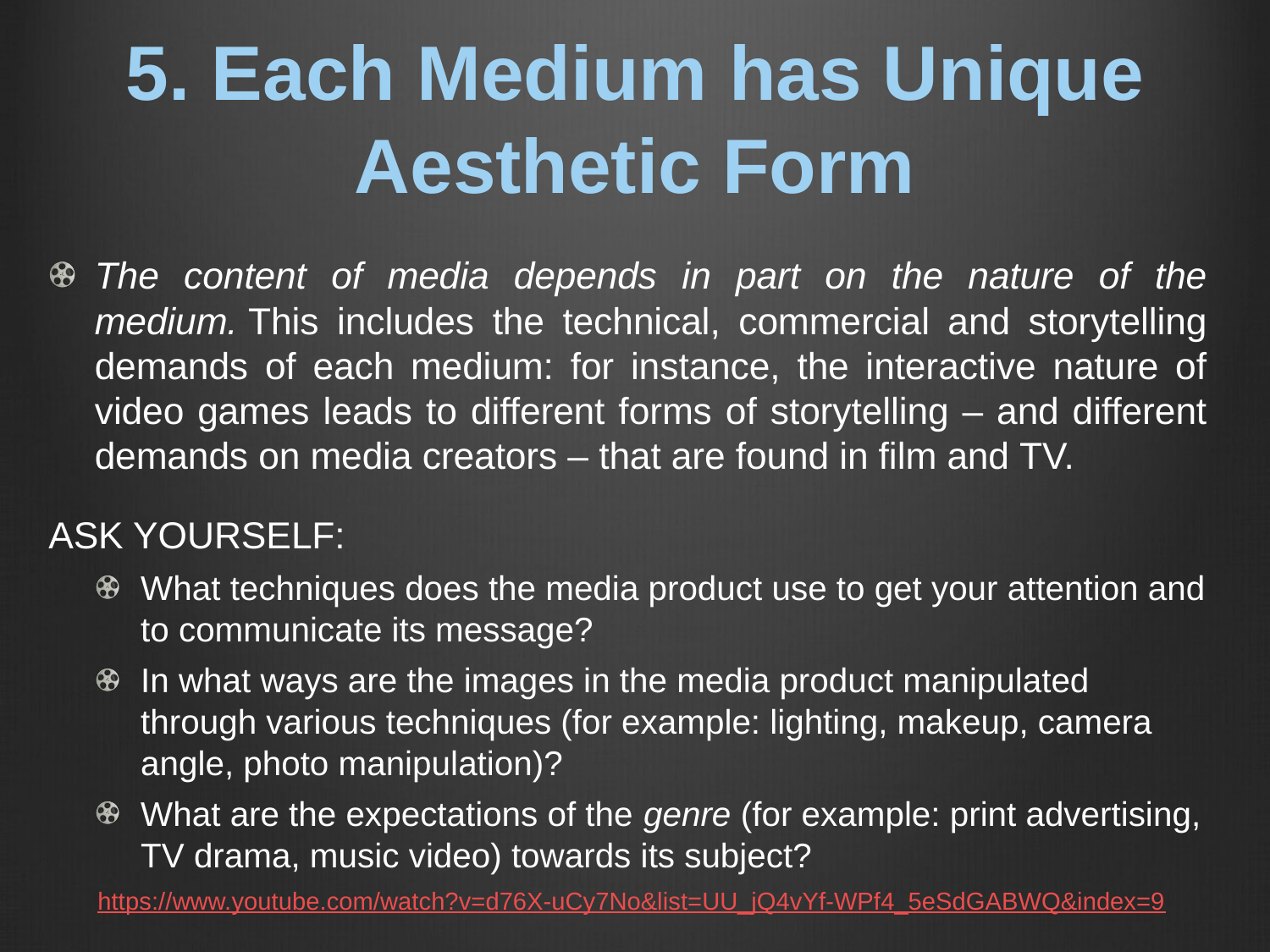

# 5. Each Medium has Unique Aesthetic Form
The content of media depends in part on the nature of the medium. This includes the technical, commercial and storytelling demands of each medium: for instance, the interactive nature of video games leads to different forms of storytelling – and different demands on media creators – that are found in film and TV.
ASK YOURSELF:
What techniques does the media product use to get your attention and to communicate its message?
In what ways are the images in the media product manipulated through various techniques (for example: lighting, makeup, camera angle, photo manipulation)?
What are the expectations of the genre (for example: print advertising, TV drama, music video) towards its subject?

https://www.youtube.com/watch?v=d76X-uCy7No&list=UU_jQ4vYf-WPf4_5eSdGABWQ&index=9